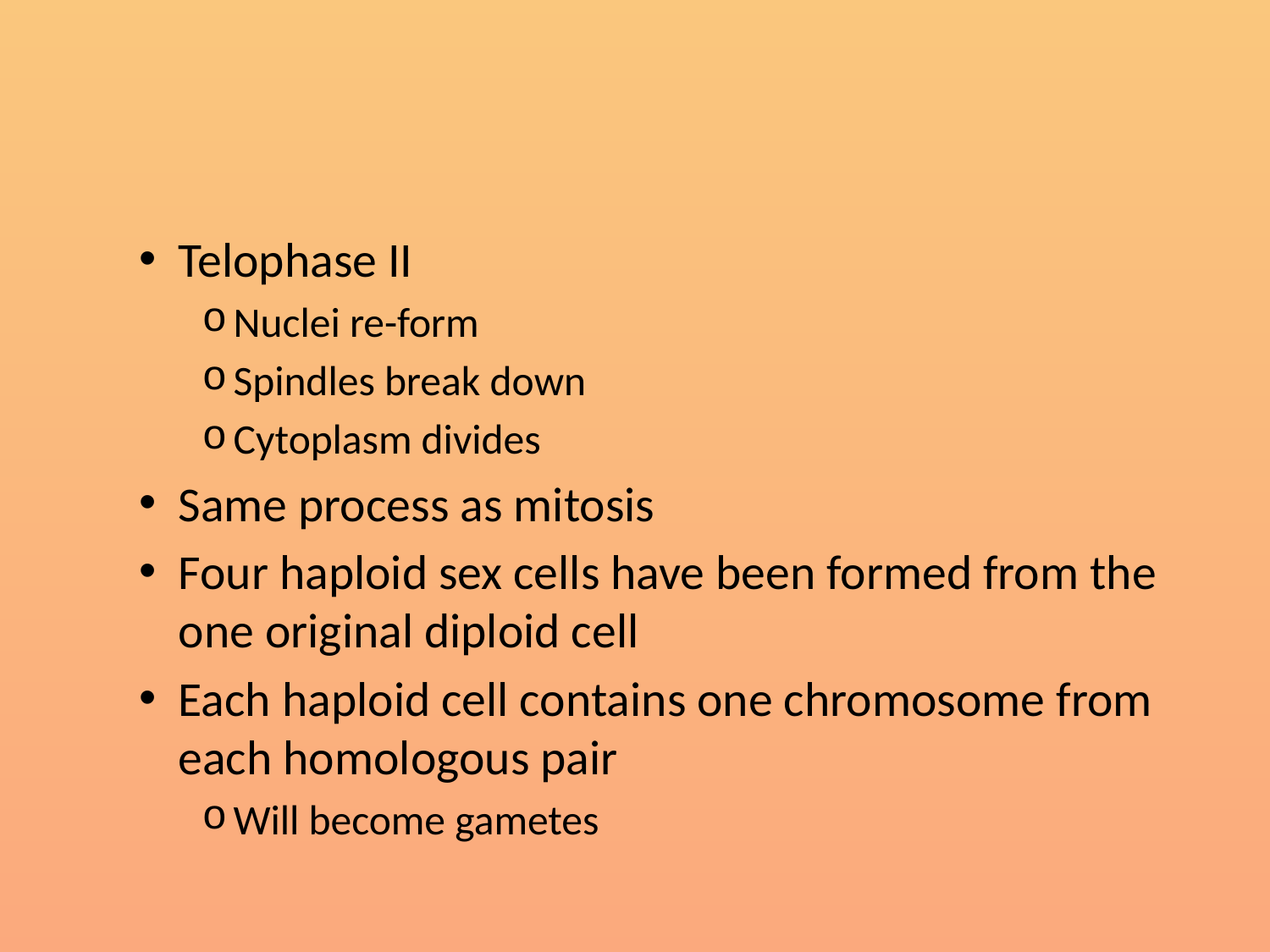

#
Telophase II
Nuclei re-form
Spindles break down
Cytoplasm divides
Same process as mitosis
Four haploid sex cells have been formed from the one original diploid cell
Each haploid cell contains one chromosome from each homologous pair
Will become gametes